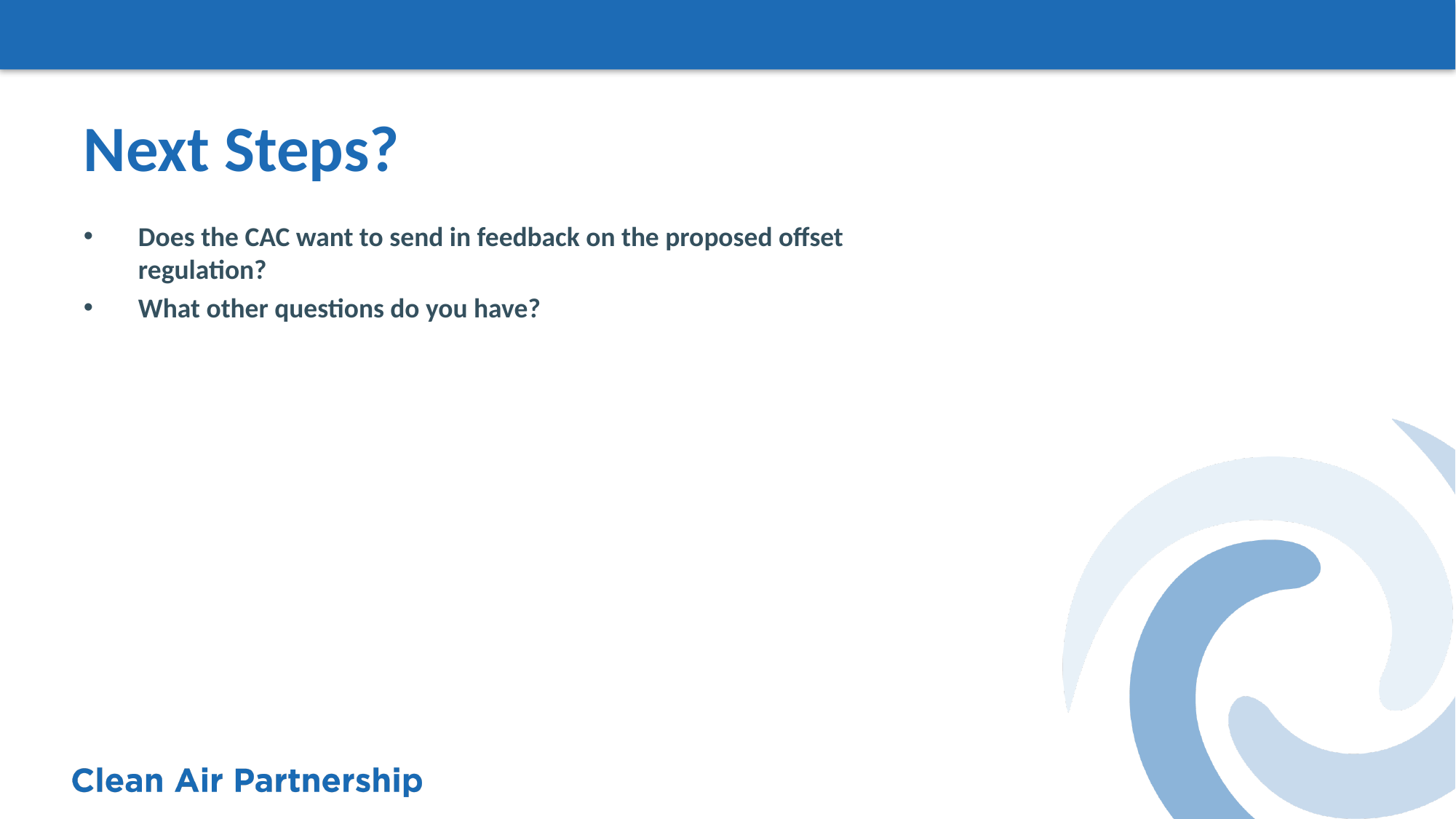

# Next Steps?
Does the CAC want to send in feedback on the proposed offset regulation?
What other questions do you have?